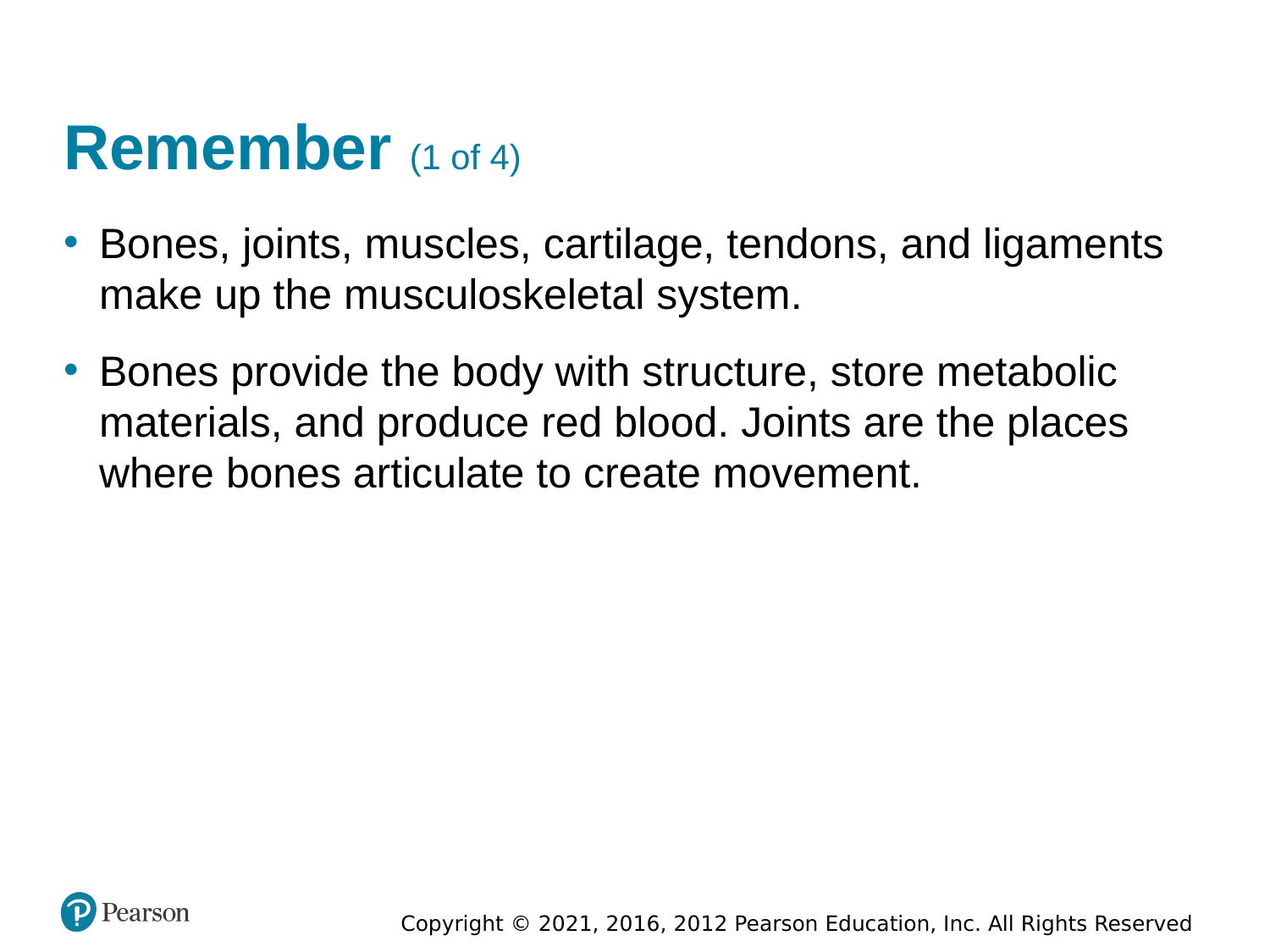

# Remember (1 of 4)
Bones, joints, muscles, cartilage, tendons, and ligaments make up the musculoskeletal system.
Bones provide the body with structure, store metabolic materials, and produce red blood. Joints are the places where bones articulate to create movement.